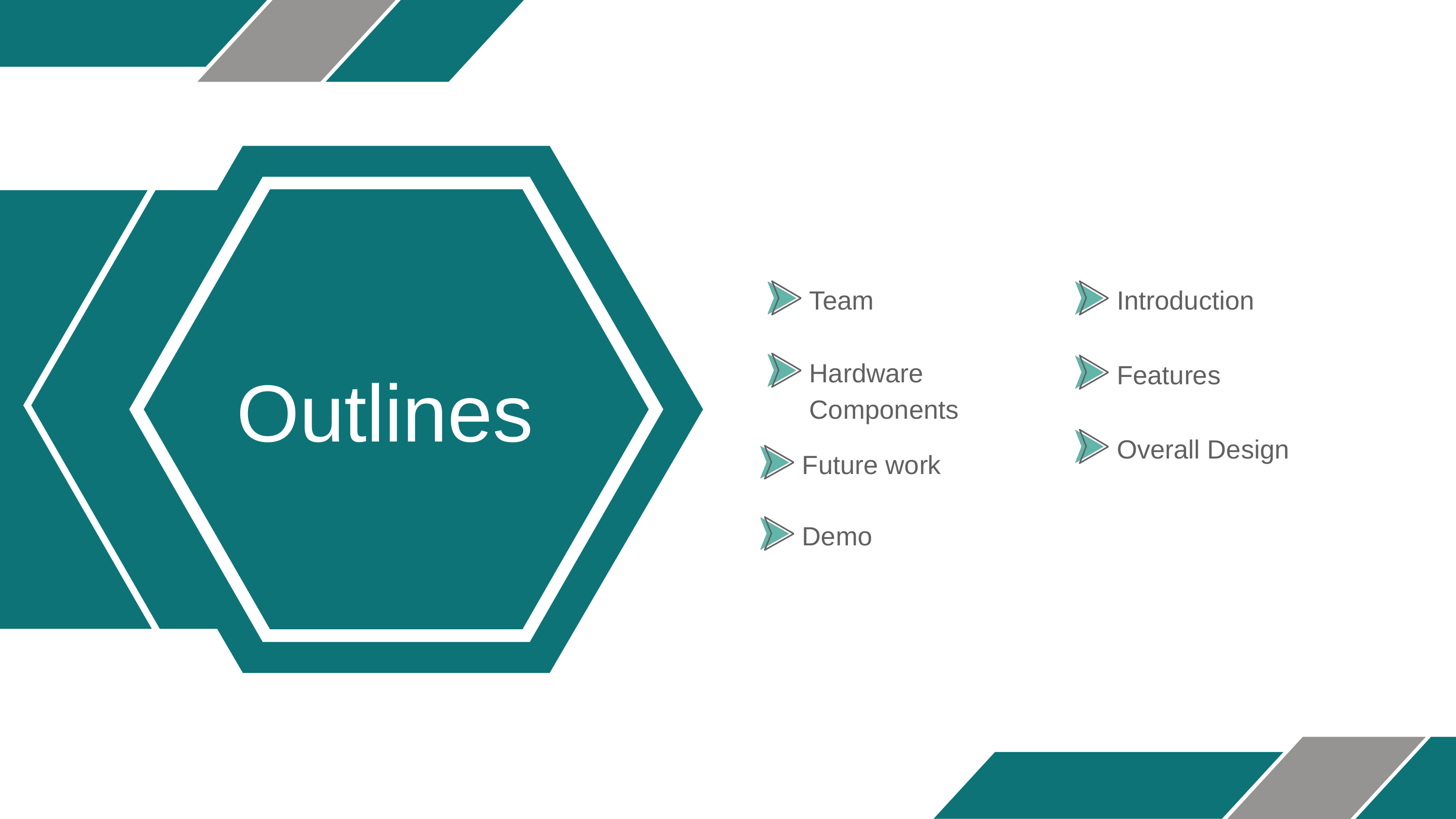

Team
Introduction

Hardware Components
Features

Outlines
Overall Design

Future work

Demo